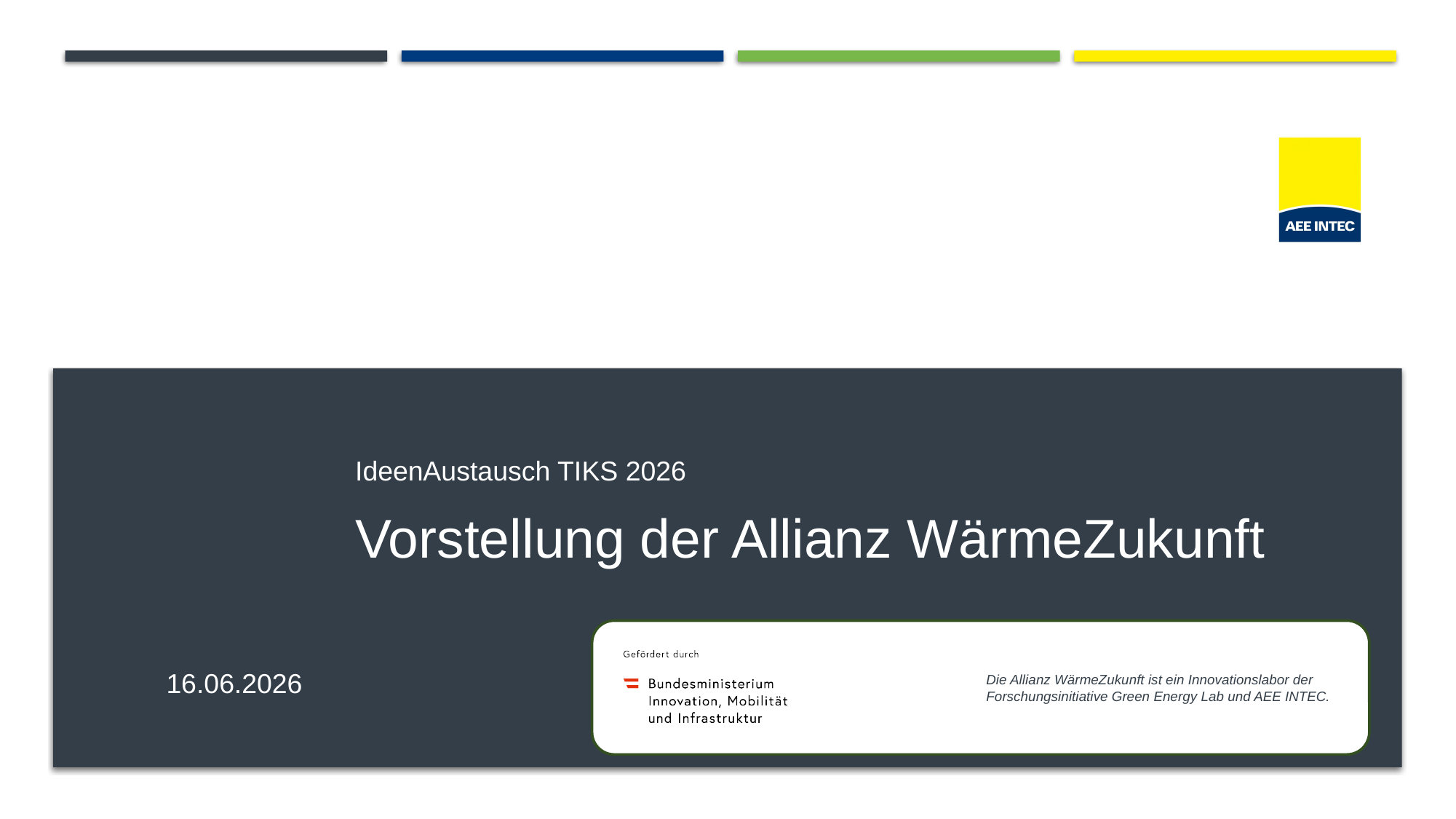

# IdeenAustausch TIKS 2026
Vorstellung der Allianz WärmeZukunft
16.06.2026